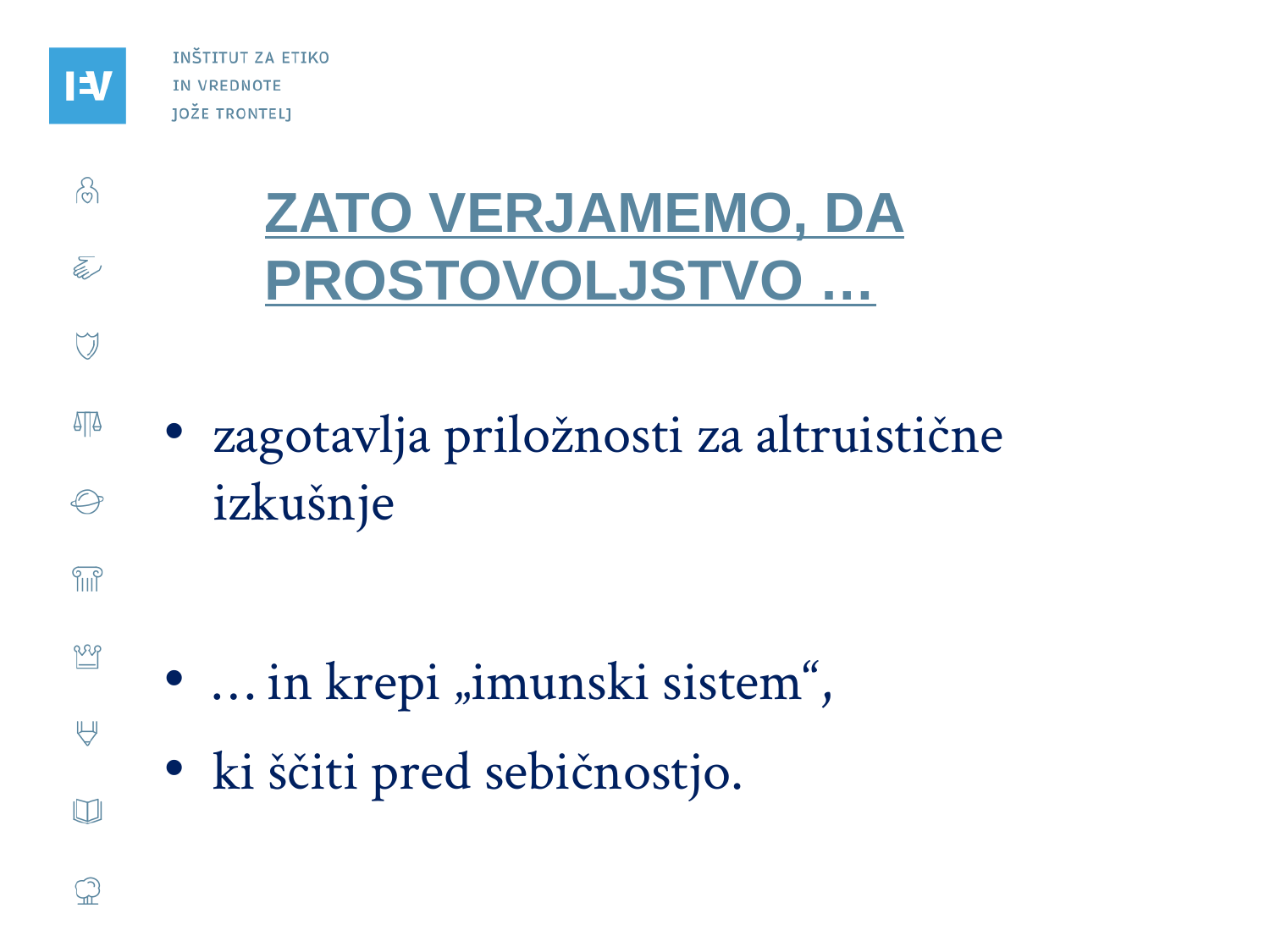

# zato verjamemo, da prostovoljstvo …
zagotavlja priložnosti za altruistične izkušnje

… in krepi „imunski sistem“,
ki ščiti pred sebičnostjo.